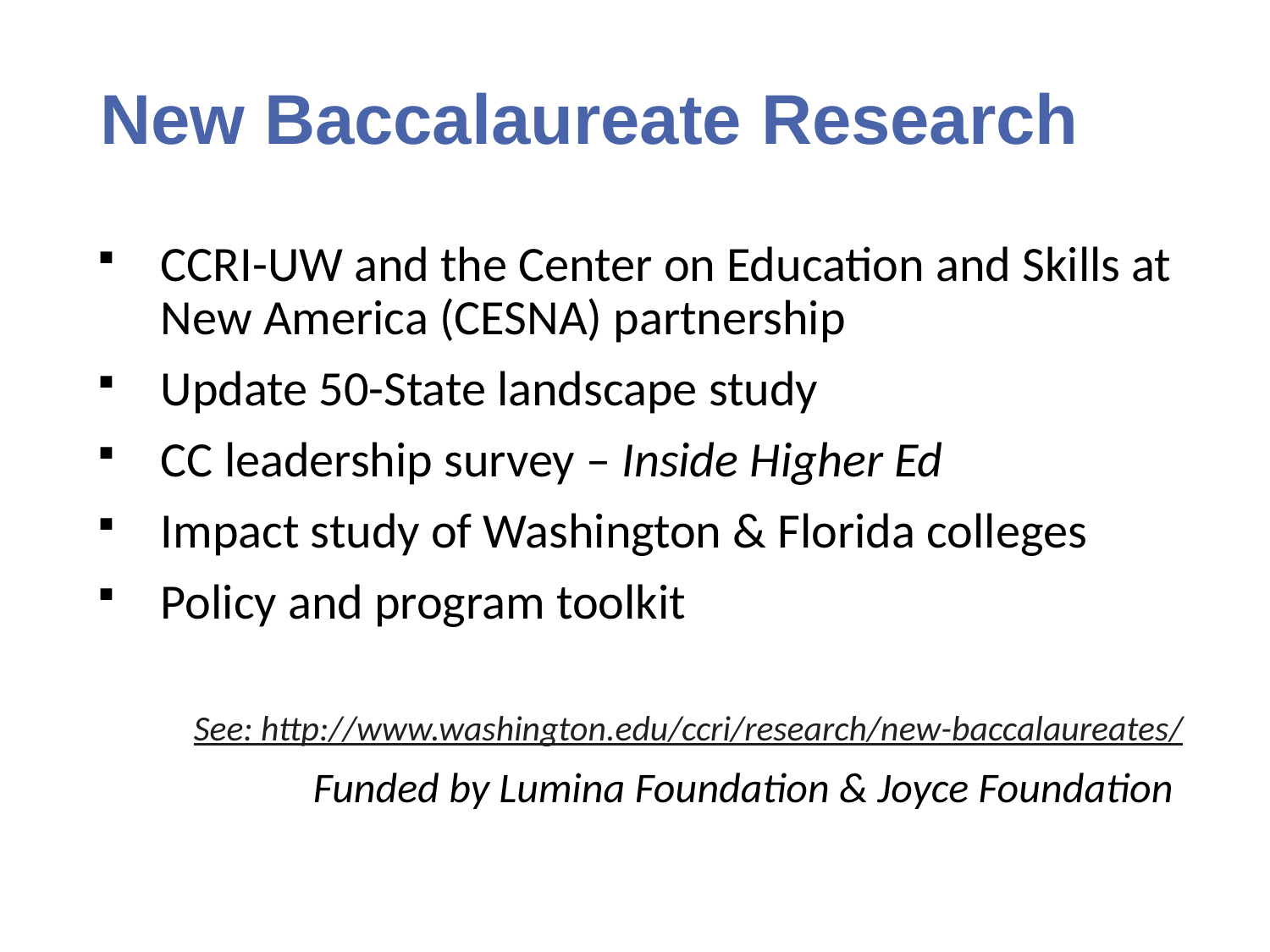

# New Baccalaureate Research
CCRI-UW and the Center on Education and Skills at New America (CESNA) partnership
Update 50-State landscape study
CC leadership survey – Inside Higher Ed
Impact study of Washington & Florida colleges
Policy and program toolkit

See: http://www.washington.edu/ccri/research/new-baccalaureates/
Funded by Lumina Foundation & Joyce Foundation